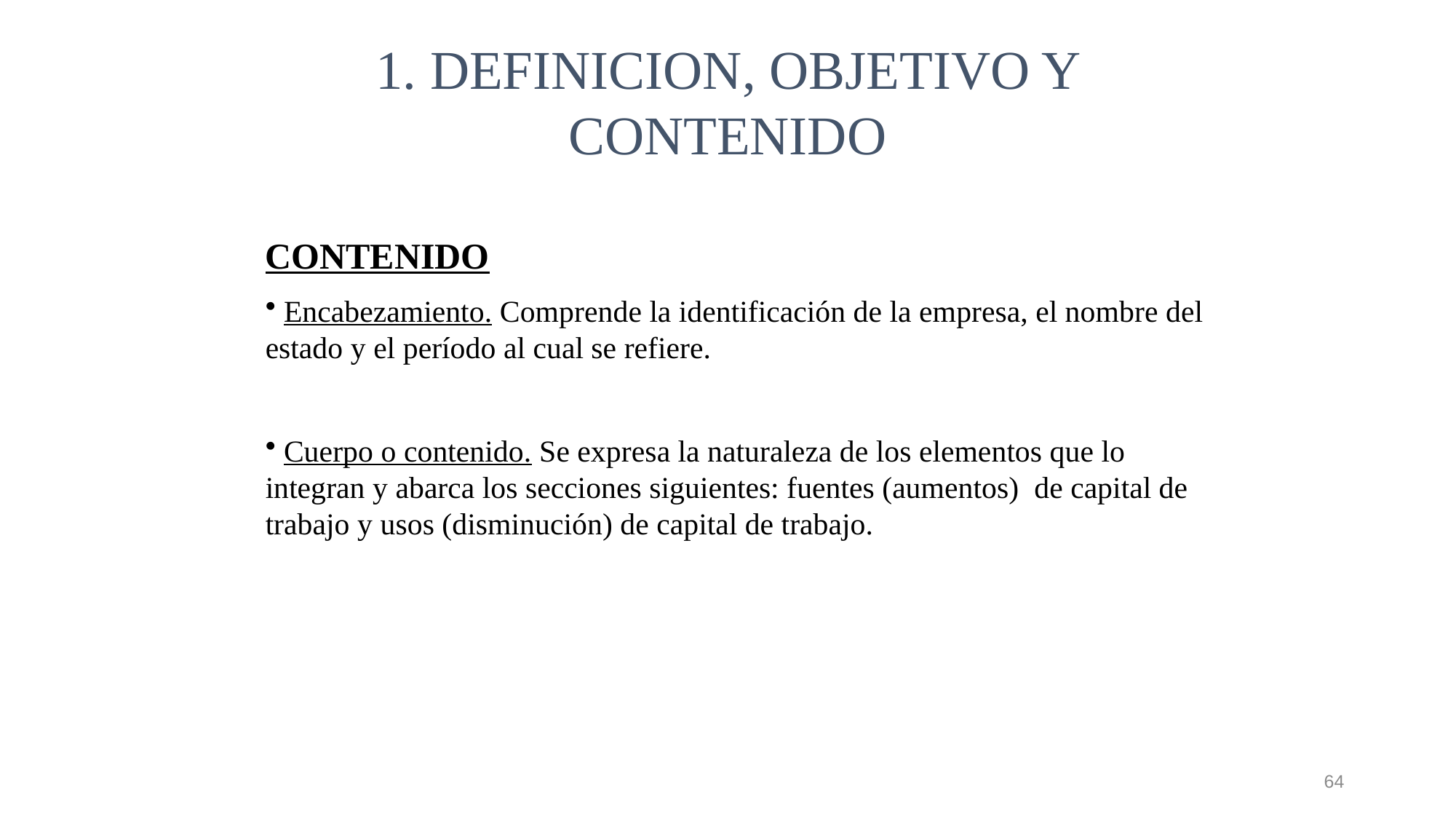

1. DEFINICION, OBJETIVO Y CONTENIDO
CONTENIDO
 Encabezamiento. Comprende la identificación de la empresa, el nombre del estado y el período al cual se refiere.

 Cuerpo o contenido. Se expresa la naturaleza de los elementos que lo integran y abarca los secciones siguientes: fuentes (aumentos)  de capital de trabajo y usos (disminución) de capital de trabajo.
64